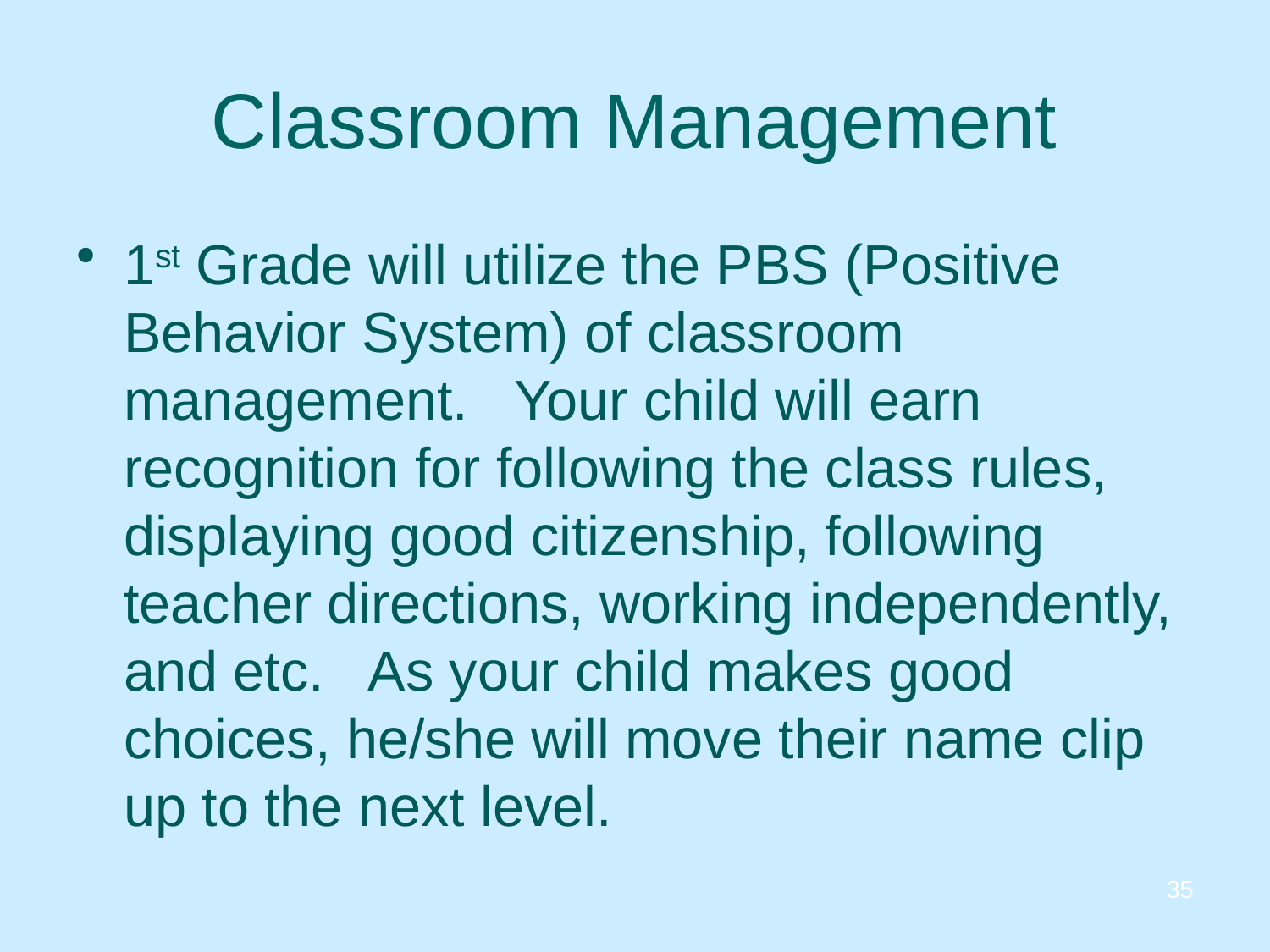

# Classroom Management
1st Grade will utilize the PBS (Positive Behavior System) of classroom management.   Your child will earn recognition for following the class rules, displaying good citizenship, following teacher directions, working independently,  and etc.   As your child makes good choices, he/she will move their name clip up to the next level.
35